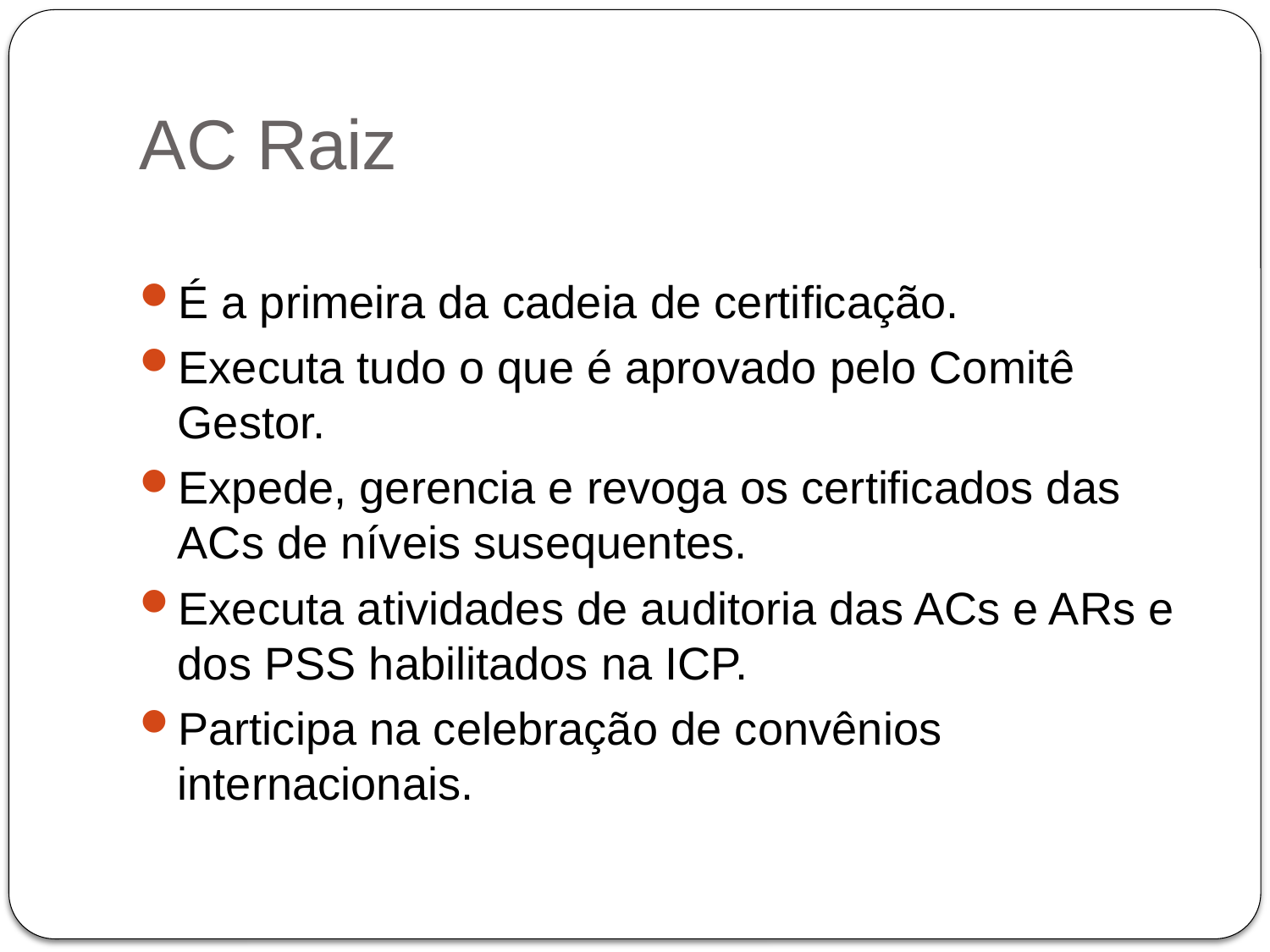

# AC Raiz

É a primeira da cadeia de certificação.
Executa tudo o que é aprovado pelo Comitê Gestor.
Expede, gerencia e revoga os certificados das ACs de níveis susequentes.
Executa atividades de auditoria das ACs e ARs e dos PSS habilitados na ICP.
Participa na celebração de convênios internacionais.